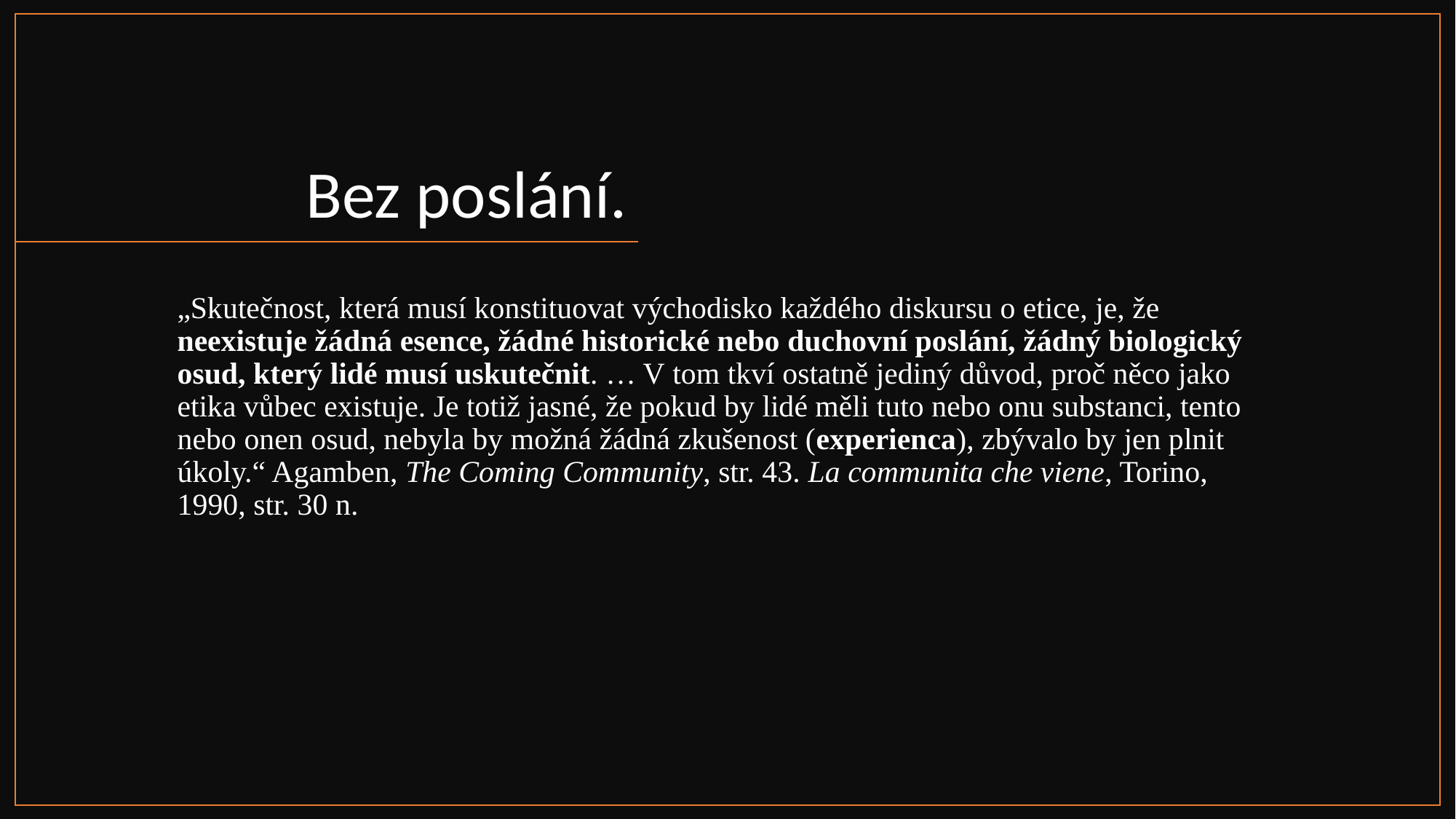

# Bez poslání.
„Skutečnost, která musí konstituovat východisko každého diskursu o etice, je, že neexistuje žádná esence, žádné historické nebo duchovní poslání, žádný biologický osud, který lidé musí uskutečnit. … V tom tkví ostatně jediný důvod, proč něco jako etika vůbec existuje. Je totiž jasné, že pokud by lidé měli tuto nebo onu substanci, tento nebo onen osud, nebyla by možná žádná zkušenost (experienca), zbývalo by jen plnit úkoly.“ Agamben, The Coming Community, str. 43. La communita che viene, Torino, 1990, str. 30 n.